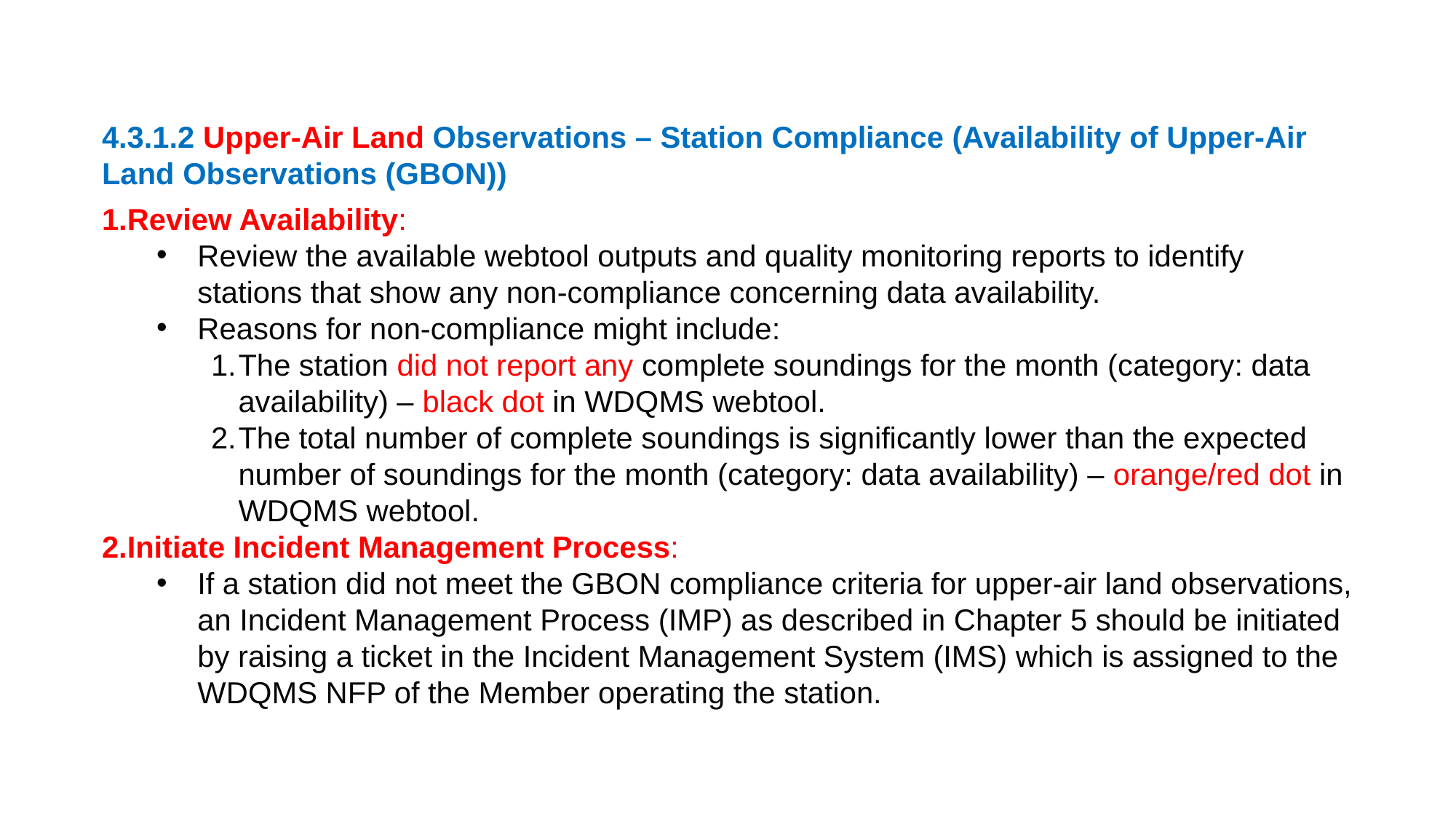

4.3.1.2 Upper-Air Land Observations – Station Compliance (Availability of Upper-Air Land Observations (GBON))
Review Availability:
Review the available webtool outputs and quality monitoring reports to identify stations that show any non-compliance concerning data availability.
Reasons for non-compliance might include:
The station did not report any complete soundings for the month (category: data availability) – black dot in WDQMS webtool.
The total number of complete soundings is significantly lower than the expected number of soundings for the month (category: data availability) – orange/red dot in WDQMS webtool.
Initiate Incident Management Process:
If a station did not meet the GBON compliance criteria for upper-air land observations, an Incident Management Process (IMP) as described in Chapter 5 should be initiated by raising a ticket in the Incident Management System (IMS) which is assigned to the WDQMS NFP of the Member operating the station.